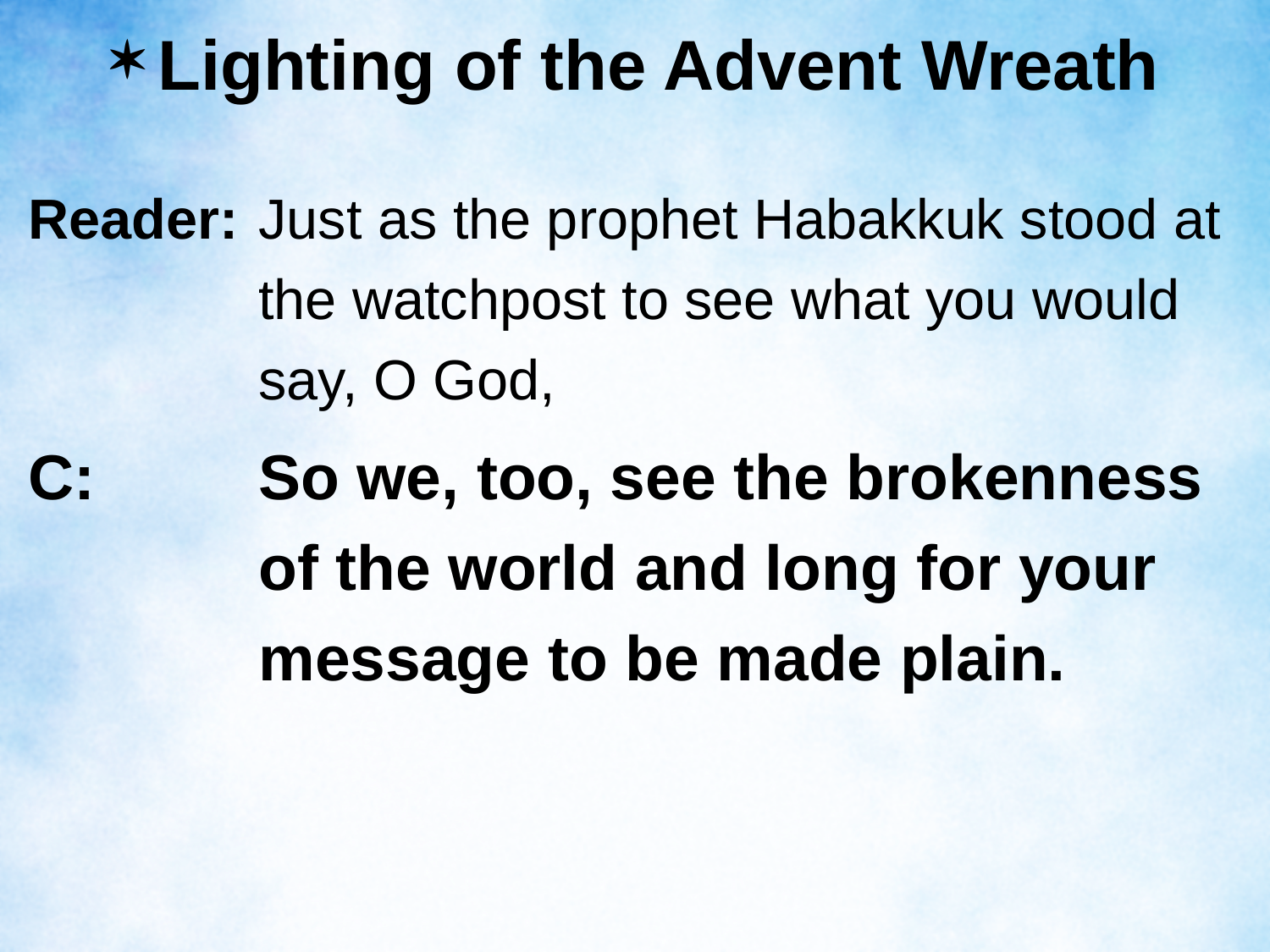

Lighting of the Advent Wreath
Reader:	Just as the prophet Habakkuk stood at the watchpost to see what you would say, O God,
C:	So we, too, see the brokenness of the world and long for your message to be made plain.